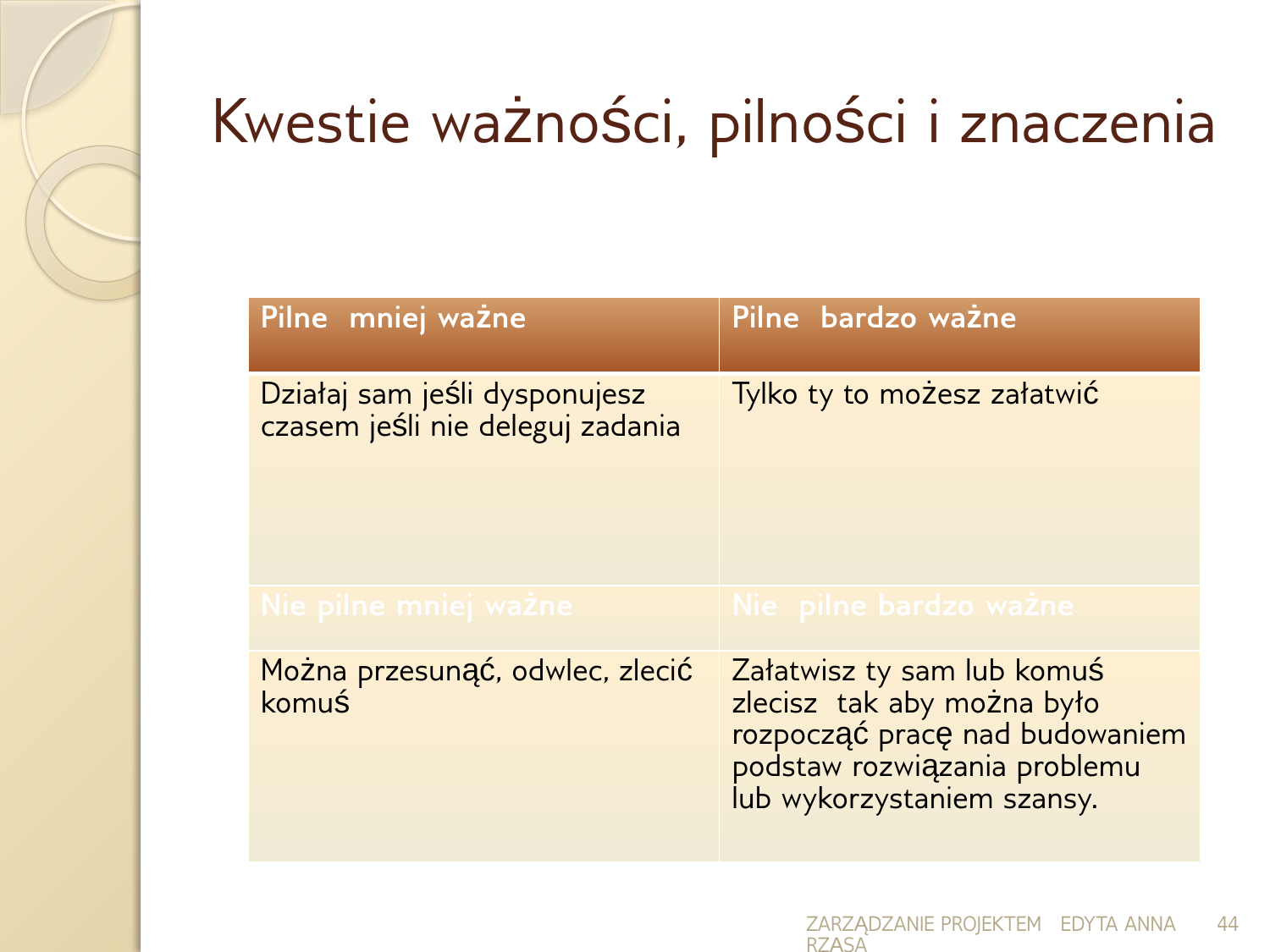

# Kwestie ważności, pilności i znaczenia
| Pilne mniej ważne | Pilne bardzo ważne |
| --- | --- |
| Działaj sam jeśli dysponujesz czasem jeśli nie deleguj zadania | Tylko ty to możesz załatwić |
| Nie pilne mniej ważne | Nie pilne bardzo ważne |
| Można przesunąć, odwlec, zlecić komuś | Załatwisz ty sam lub komuś zlecisz tak aby można było rozpocząć pracę nad budowaniem podstaw rozwiązania problemu lub wykorzystaniem szansy. |
ZARZĄDZANIE PROJEKTEM   EDYTA ANNA RZĄSA
44